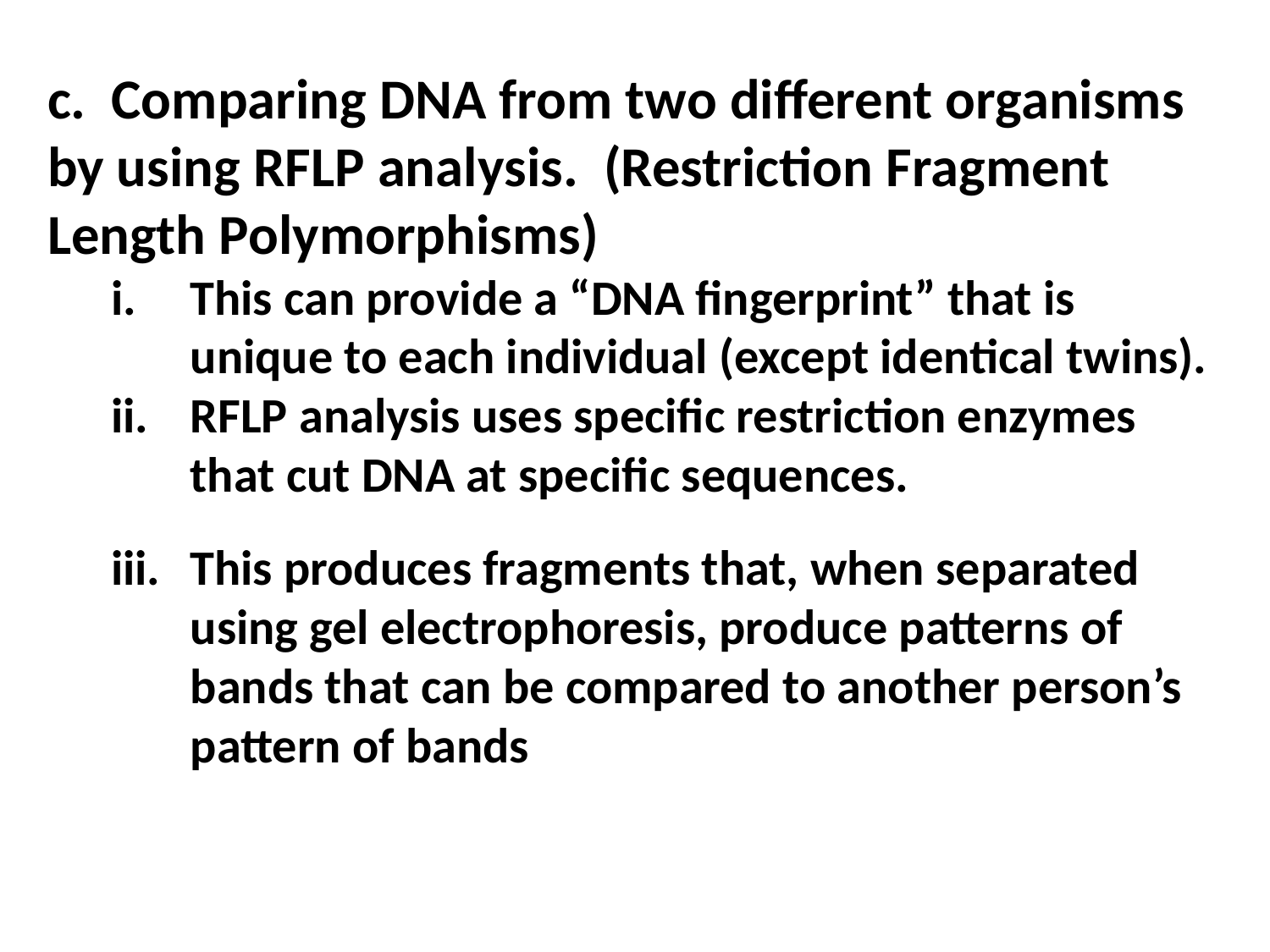

c.  Comparing DNA from two different organisms by using RFLP analysis.  (Restriction Fragment Length Polymorphisms)
This can provide a “DNA fingerprint” that is unique to each individual (except identical twins).
RFLP analysis uses specific restriction enzymes that cut DNA at specific sequences.

This produces fragments that, when separated using gel electrophoresis, produce patterns of bands that can be compared to another person’s pattern of bands